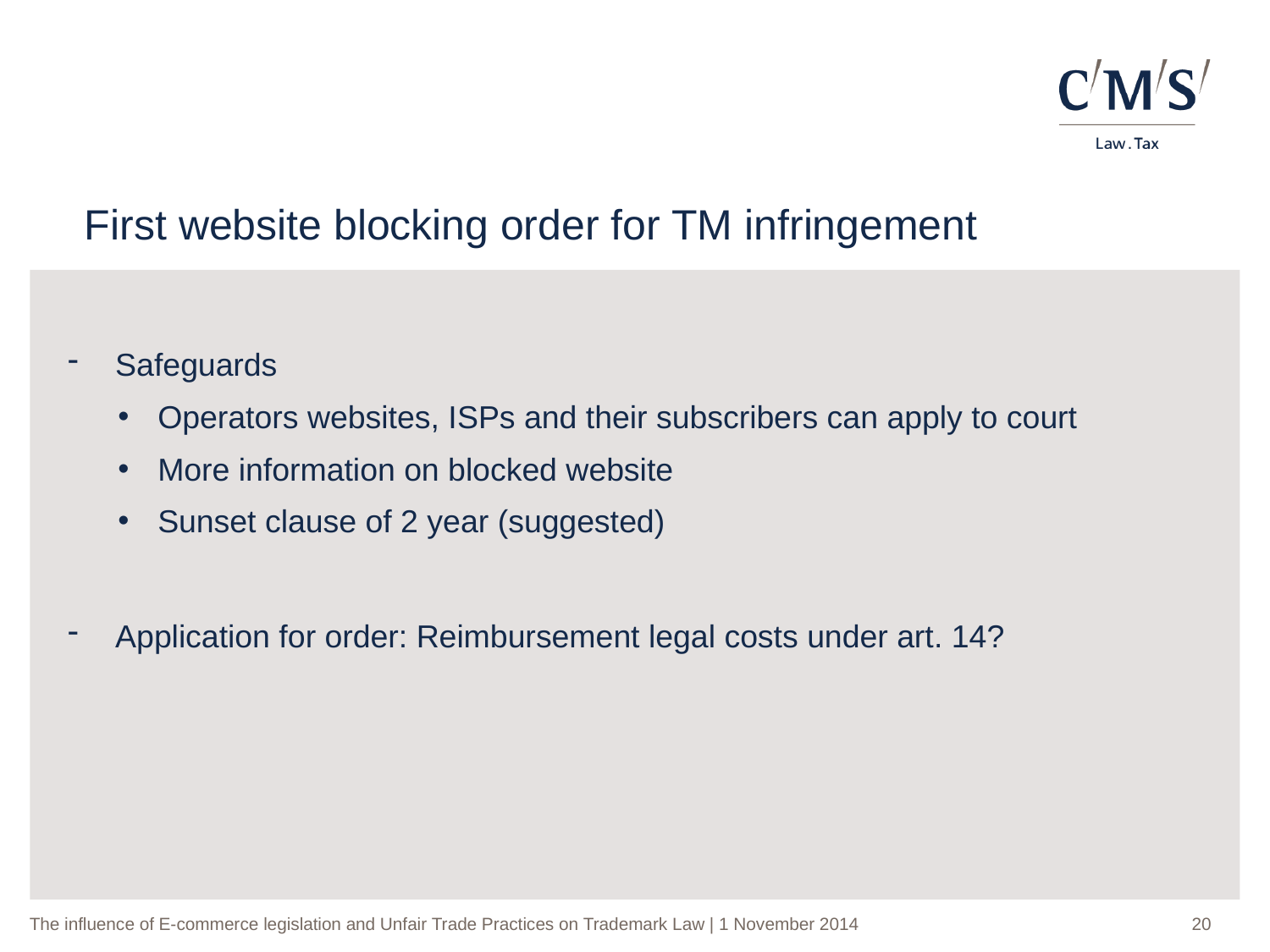

First website blocking order for TM infringement

Safeguards
Operators websites, ISPs and their subscribers can apply to court
More information on blocked website
Sunset clause of 2 year (suggested)

Application for order: Reimbursement legal costs under art. 14?
20